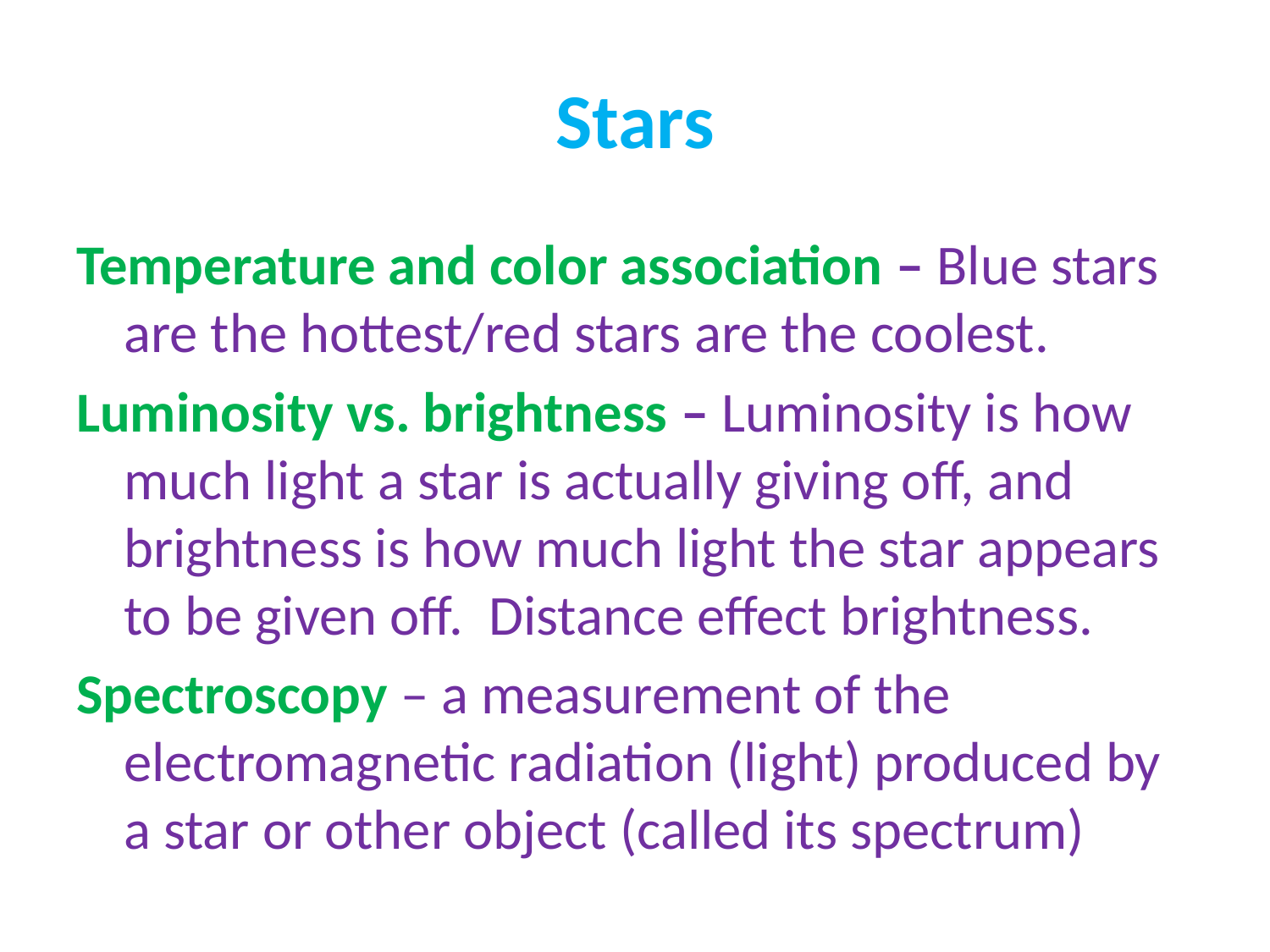

# Stars
Temperature and color association – Blue stars are the hottest/red stars are the coolest.
Luminosity vs. brightness – Luminosity is how much light a star is actually giving off, and brightness is how much light the star appears to be given off.  Distance effect brightness.
Spectroscopy – a measurement of the electromagnetic radiation (light) produced by a star or other object (called its spectrum)